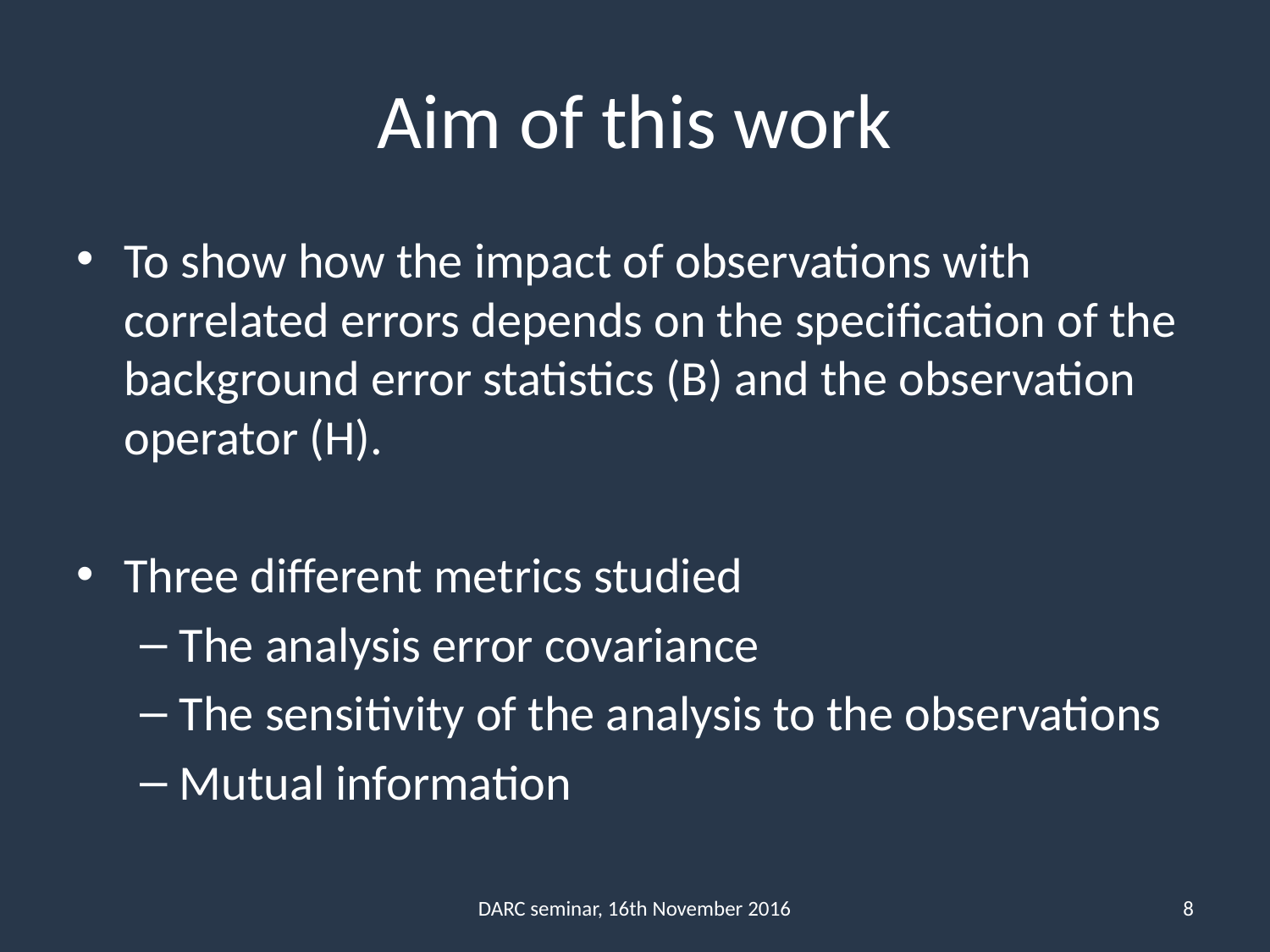

# Aim of this work
To show how the impact of observations with correlated errors depends on the specification of the background error statistics (B) and the observation operator (H).

Three different metrics studied
The analysis error covariance
The sensitivity of the analysis to the observations
Mutual information
DARC seminar, 16th November 2016
8